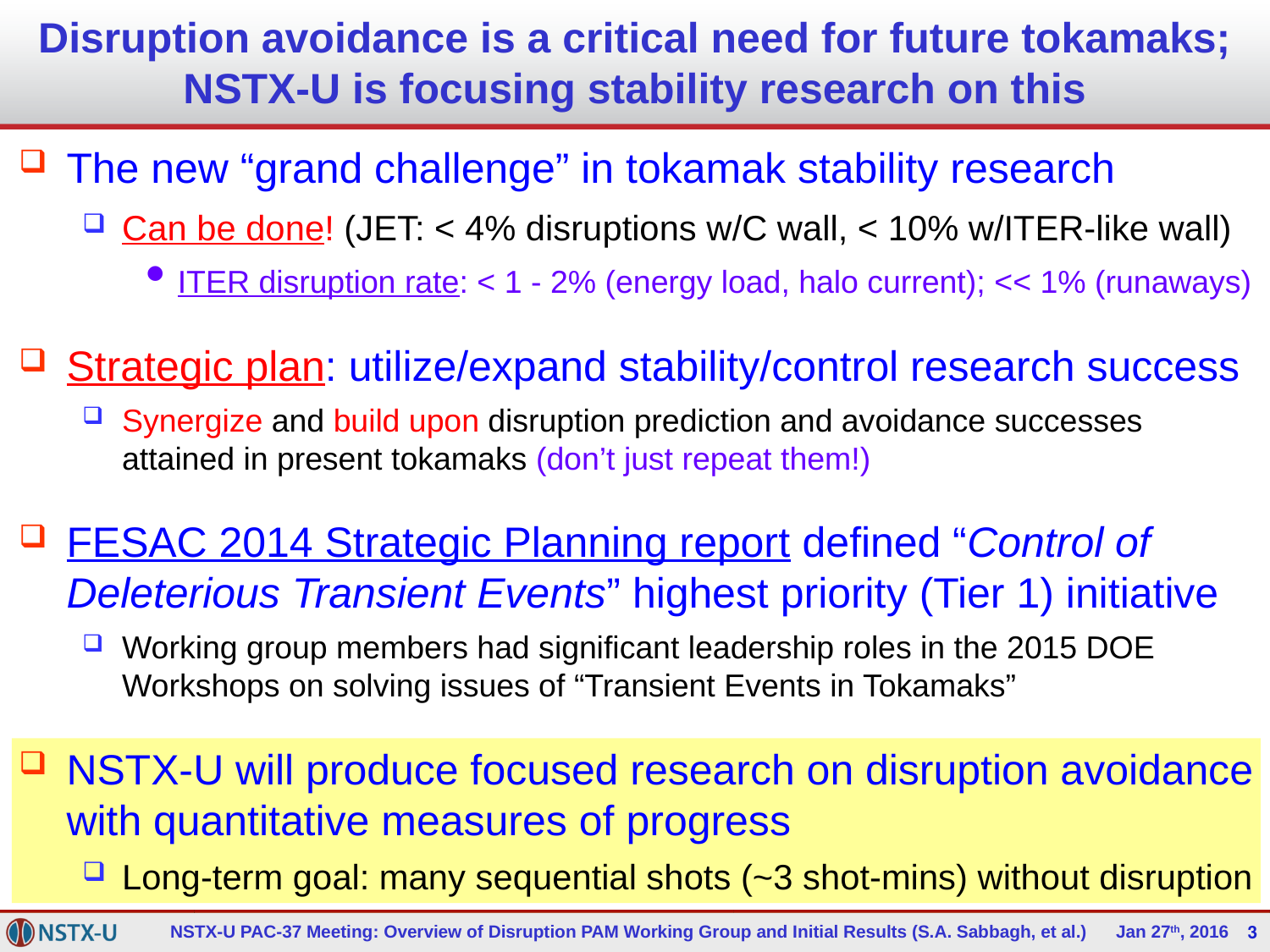

# Disruption avoidance is a critical need for future tokamaks; NSTX-U is focusing stability research on this
The new “grand challenge” in tokamak stability research
Can be done! (JET: < 4% disruptions w/C wall, < 10% w/ITER-like wall)
ITER disruption rate: < 1 - 2% (energy load, halo current); << 1% (runaways)
Strategic plan: utilize/expand stability/control research success
Synergize and build upon disruption prediction and avoidance successes attained in present tokamaks (don’t just repeat them!)
FESAC 2014 Strategic Planning report defined “Control of Deleterious Transient Events” highest priority (Tier 1) initiative
Working group members had significant leadership roles in the 2015 DOE Workshops on solving issues of “Transient Events in Tokamaks”
NSTX-U will produce focused research on disruption avoidance with quantitative measures of progress
Long-term goal: many sequential shots (~3 shot-mins) without disruption